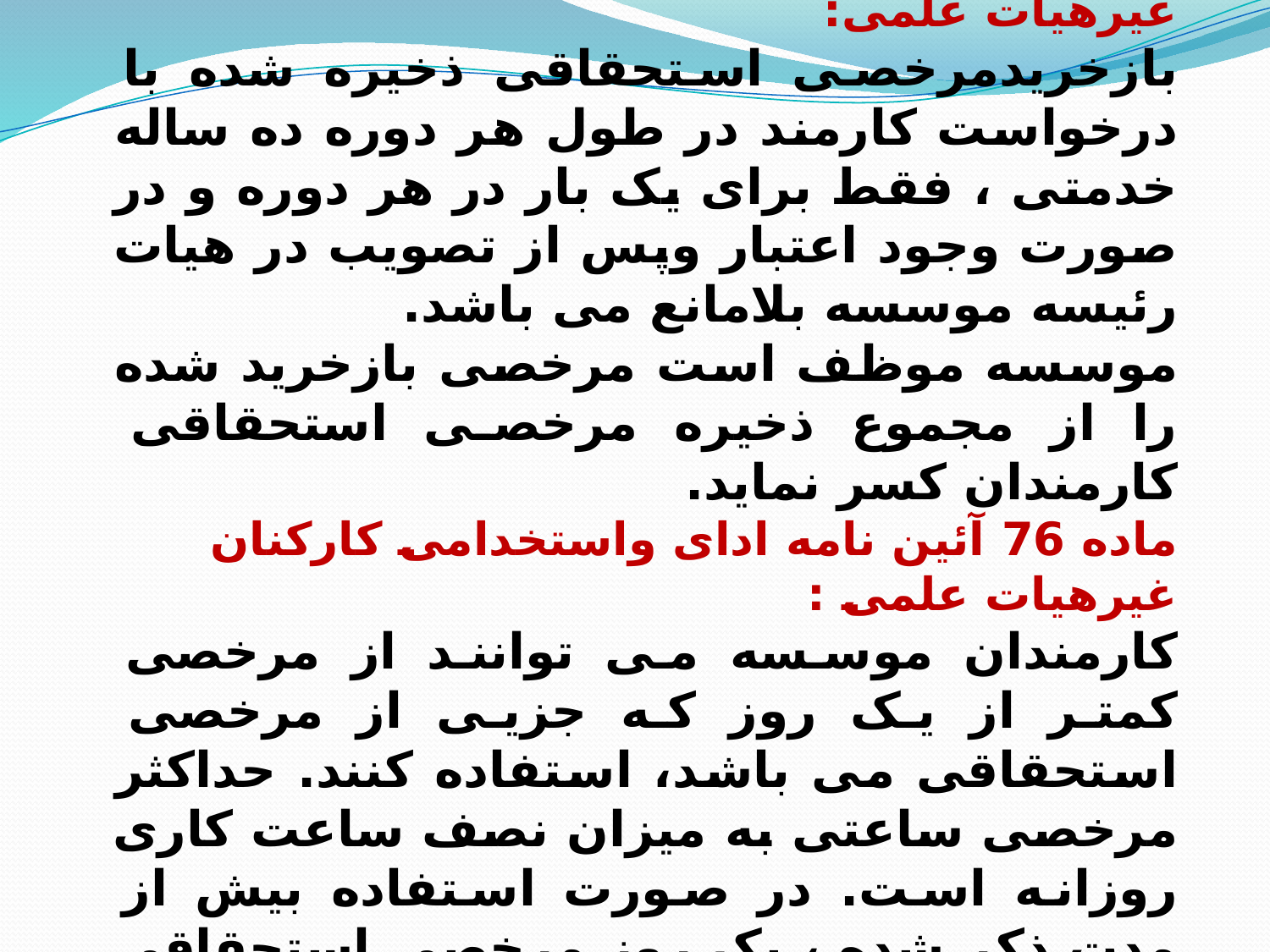

ماده 73 آئین نامه اداری واستخدامی کارکنان غیرهیات علمی:
بازخریدمرخصی استحقاقی ذخیره شده با درخواست کارمند در طول هر دوره ده ساله خدمتی ، فقط برای یک بار در هر دوره و در صورت وجود اعتبار وپس از تصویب در هیات رئیسه موسسه بلامانع می باشد.
موسسه موظف است مرخصی بازخرید شده را از مجموع ذخیره مرخصی استحقاقی کارمندان کسر نماید.
ماده 76 آئین نامه ادای واستخدامی کارکنان غیرهیات علمی :
کارمندان موسسه می توانند از مرخصی کمتر از یک روز که جزیی از مرخصی استحقاقی می باشد، استفاده کنند. حداکثر مرخصی ساعتی به میزان نصف ساعت کاری روزانه است. در صورت استفاده بیش از مدت ذکر شده ، یک روز مرخصی استحقاقی محاسبه می شود.